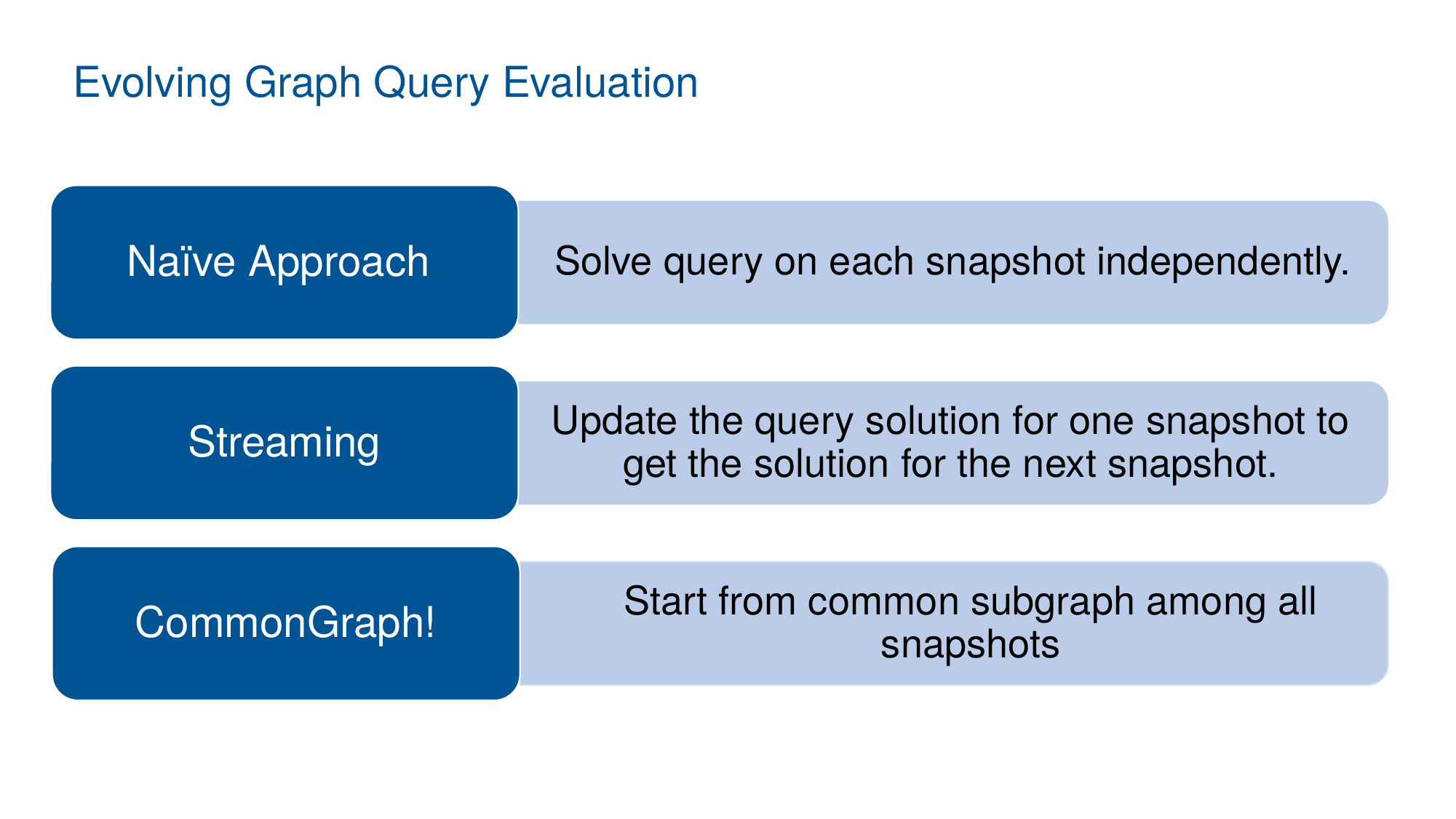

# Evolving Graph Query Evaluation

Naïve Approach

Solve query on each snapshot independently.

Streaming

Update the query solution for one snapshot to get the solution for the next snapshot.

CommonGraph!

Start from common subgraph among all snapshots